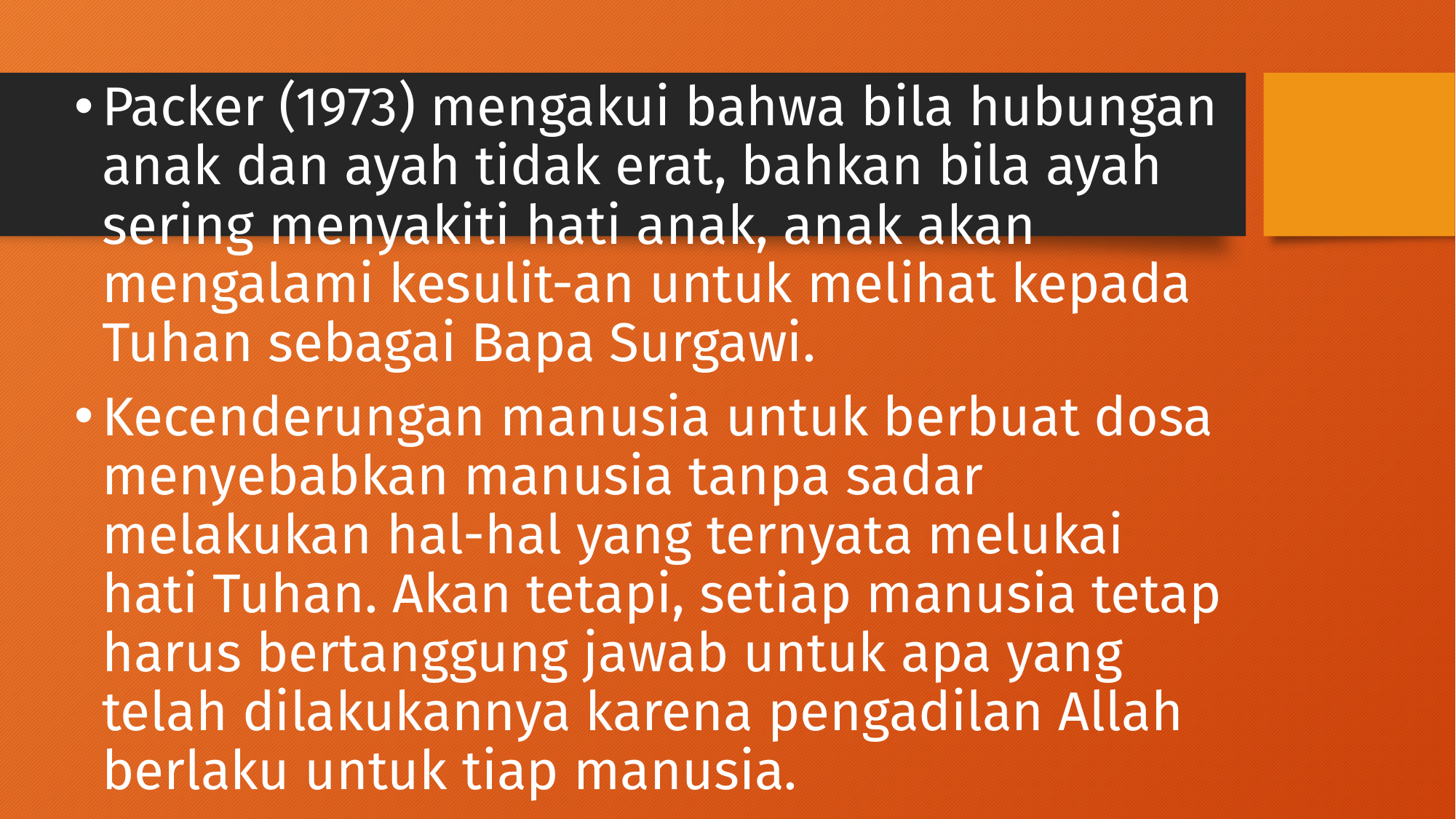

Packer (1973) mengakui bahwa bila hubungan anak dan ayah tidak erat, bahkan bila ayah sering menyakiti hati anak, anak akan mengalami kesulit-an untuk melihat kepada Tuhan sebagai Bapa Surgawi.
Kecenderungan manusia untuk berbuat dosa menyebabkan manusia tanpa sadar melakukan hal-hal yang ternyata melukai hati Tuhan. Akan tetapi, setiap manusia tetap harus bertanggung jawab untuk apa yang telah dilakukannya karena pengadilan Allah berlaku untuk tiap manusia.